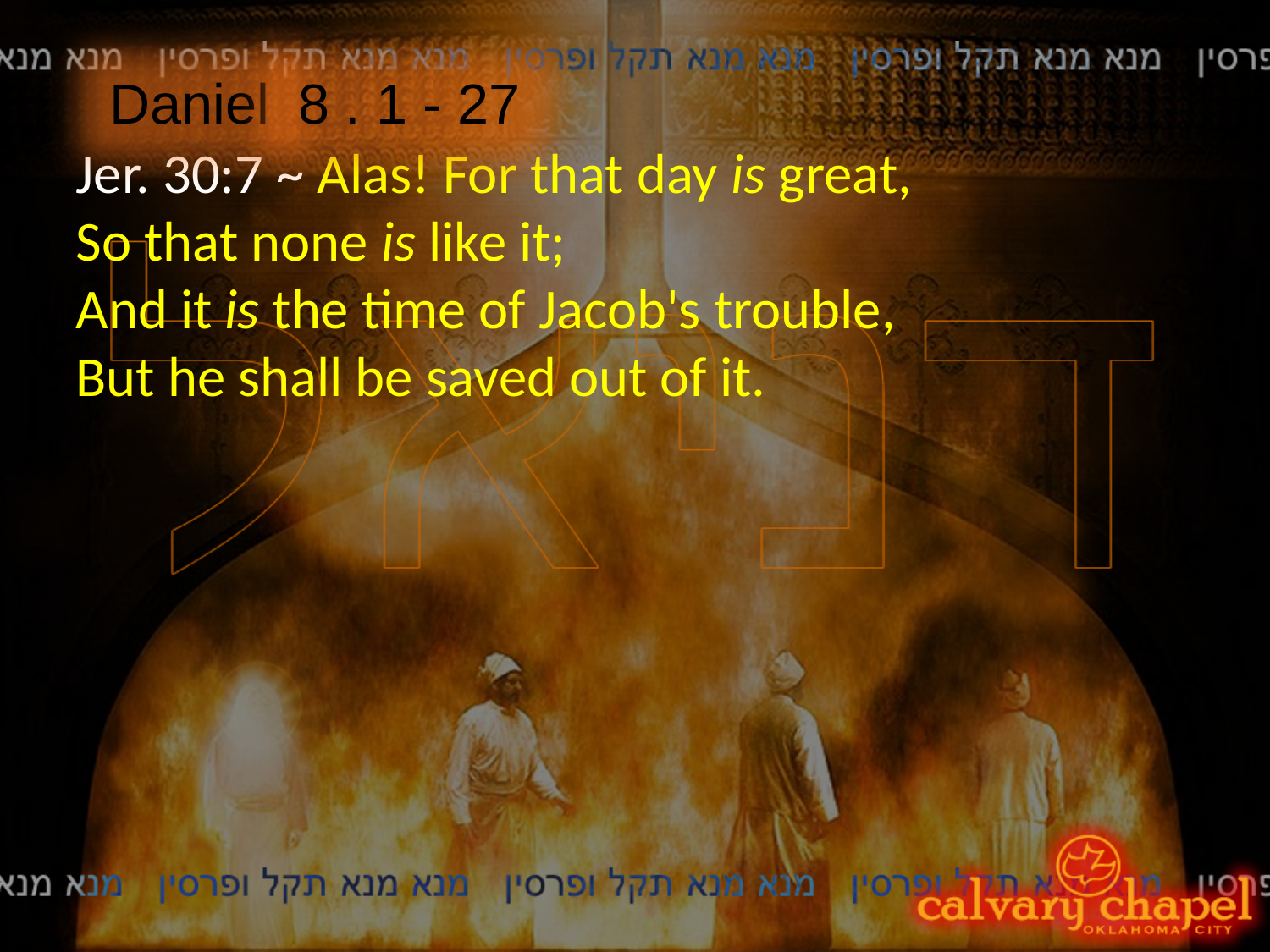

Daniel
8 . 1 - 27
Jer. 30:7 ~ Alas! For that day is great,
So that none is like it;
And it is the time of Jacob's trouble,
But he shall be saved out of it.